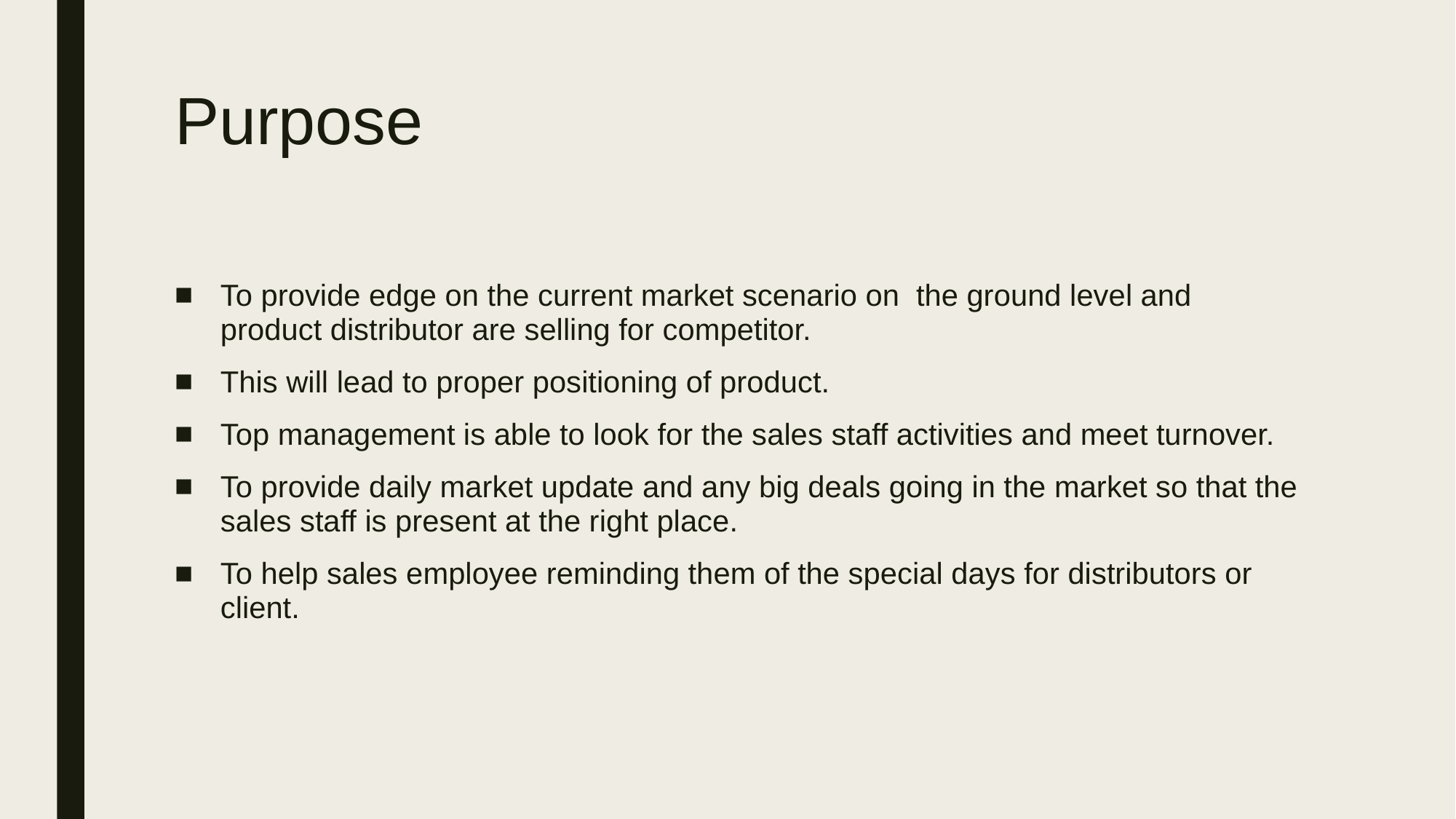

# Purpose
To provide edge on the current market scenario on  the ground level and product distributor are selling for competitor.
This will lead to proper positioning of product.
Top management is able to look for the sales staff activities and meet turnover.
To provide daily market update and any big deals going in the market so that the sales staff is present at the right place.
To help sales employee reminding them of the special days for distributors or client.